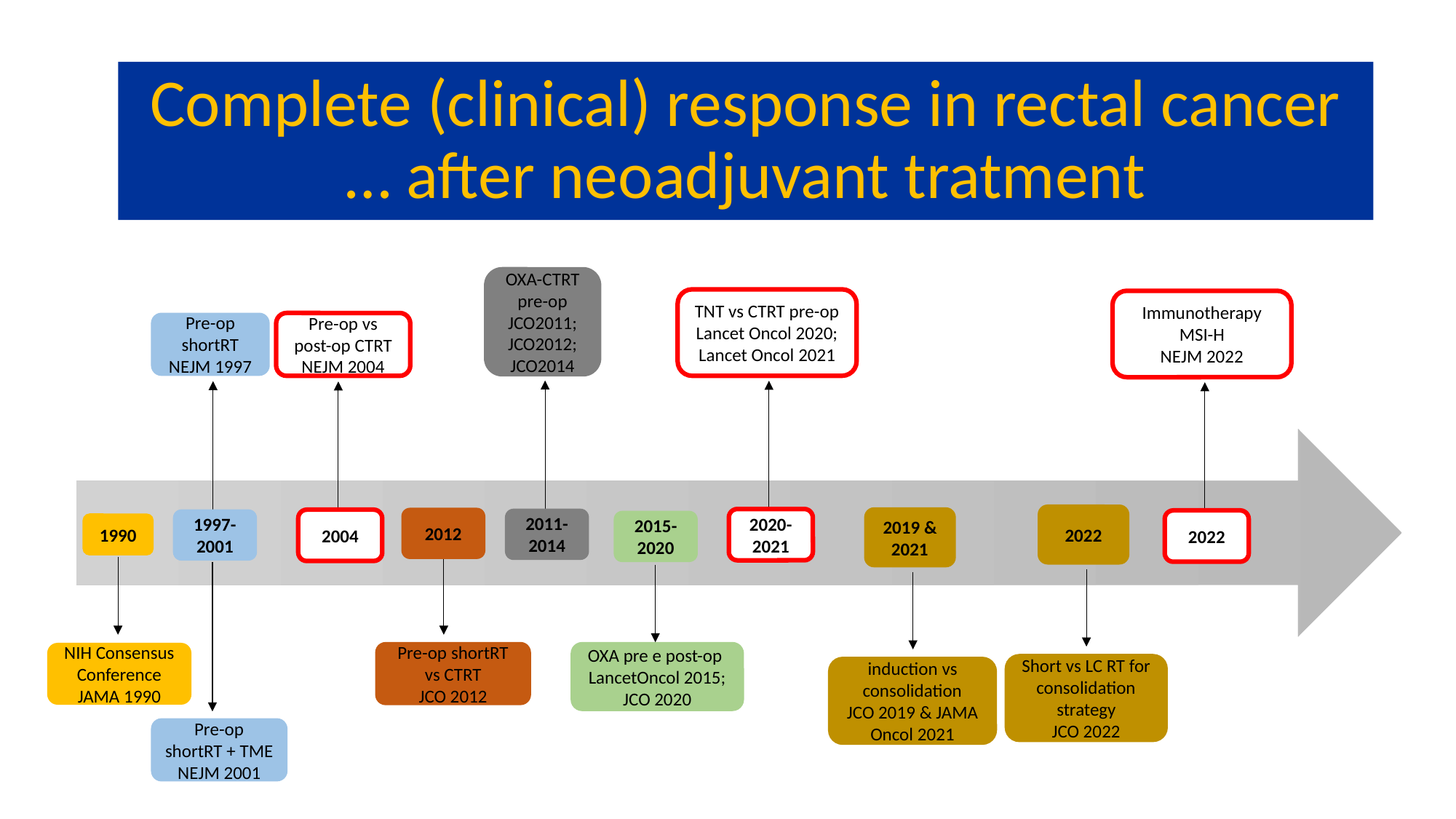

Complete (clinical) response in rectal cancer … after neoadjuvant tratment
OXA-CTRT pre-op
JCO2011; JCO2012; JCO2014
TNT vs CTRT pre-op
Lancet Oncol 2020; Lancet Oncol 2021
Immunotherapy MSI-H
NEJM 2022
Pre-op shortRT
NEJM 1997
Pre-op vs post-op CTRT
NEJM 2004

2022
2019 & 2021
2012
2011-2014
2020-2021
1997-2001
2004
2022
2015-2020
1990
Pre-op shortRT vs CTRT
JCO 2012
OXA pre e post-op
LancetOncol 2015; JCO 2020
NIH Consensus Conference
JAMA 1990
Short vs LC RT for consolidation strategy
JCO 2022
induction vs consolidation
JCO 2019 & JAMA Oncol 2021
Pre-op shortRT + TME
NEJM 2001